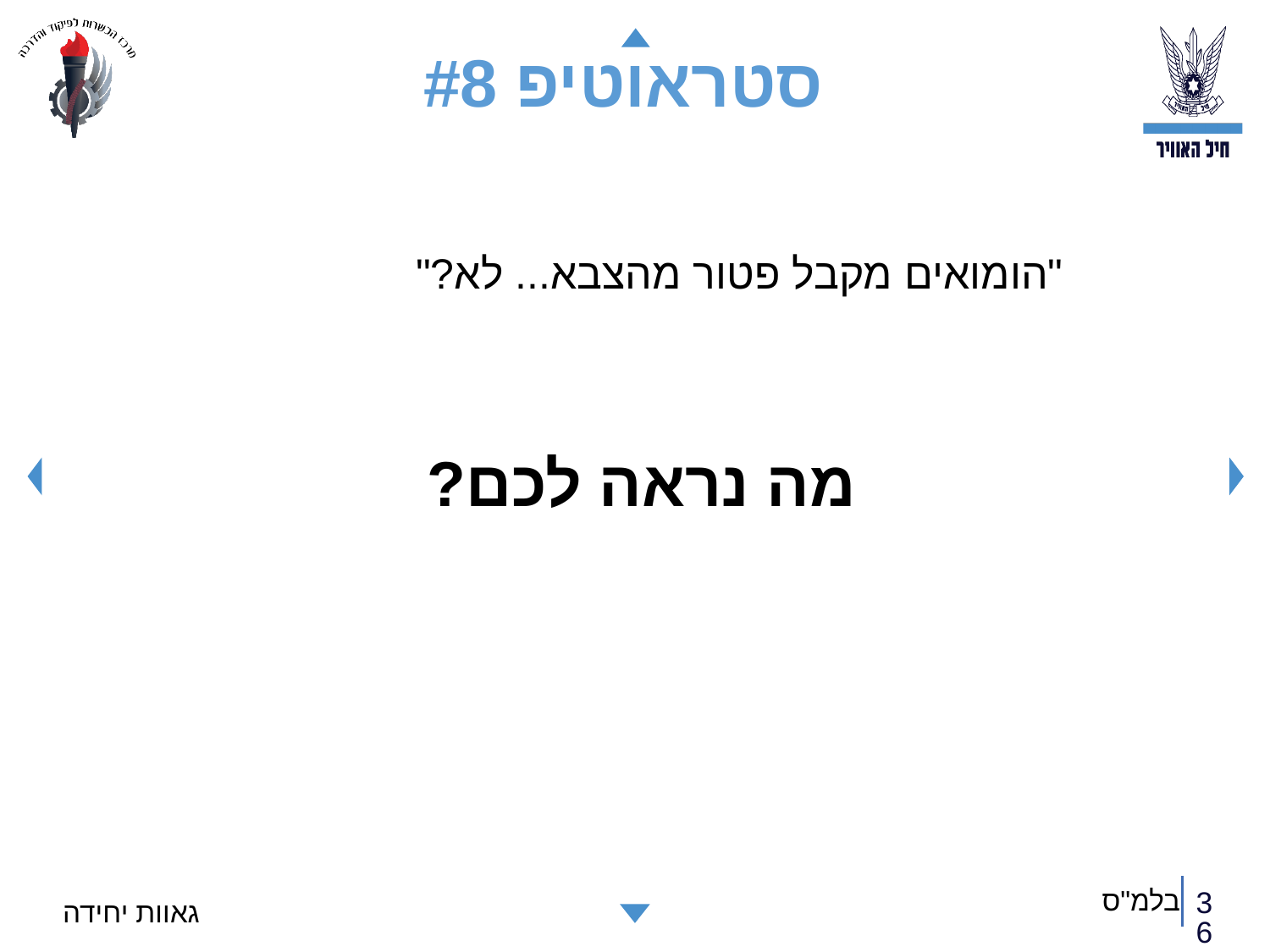

# סטראוטיפ #8
"הומואים מקבל פטור מהצבא... לא?"

מה נראה לכם?

36
גאוות יחידה